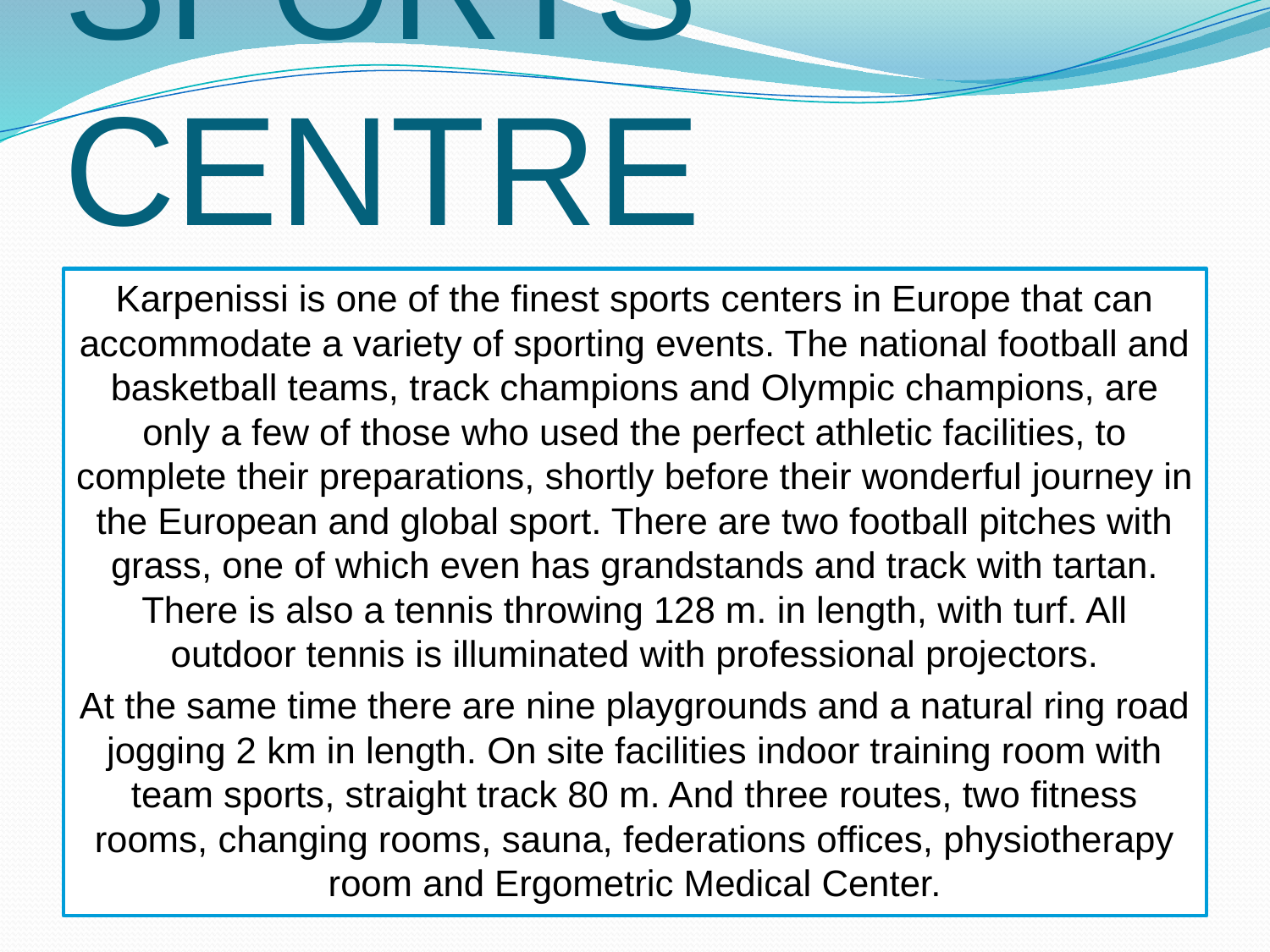

# SPORTS CENTRE
Karpenissi is one of the finest sports centers in Europe that can accommodate a variety of sporting events. The national football and basketball teams, track champions and Olympic champions, are only a few of those who used the perfect athletic facilities, to complete their preparations, shortly before their wonderful journey in the European and global sport. There are two football pitches with grass, one of which even has grandstands and track with tartan. There is also a tennis throwing 128 m. in length, with turf. All outdoor tennis is illuminated with professional projectors.
At the same time there are nine playgrounds and a natural ring road jogging 2 km in length. On site facilities indoor training room with team sports, straight track 80 m. And three routes, two fitness rooms, changing rooms, sauna, federations offices, physiotherapy room and Ergometric Medical Center.